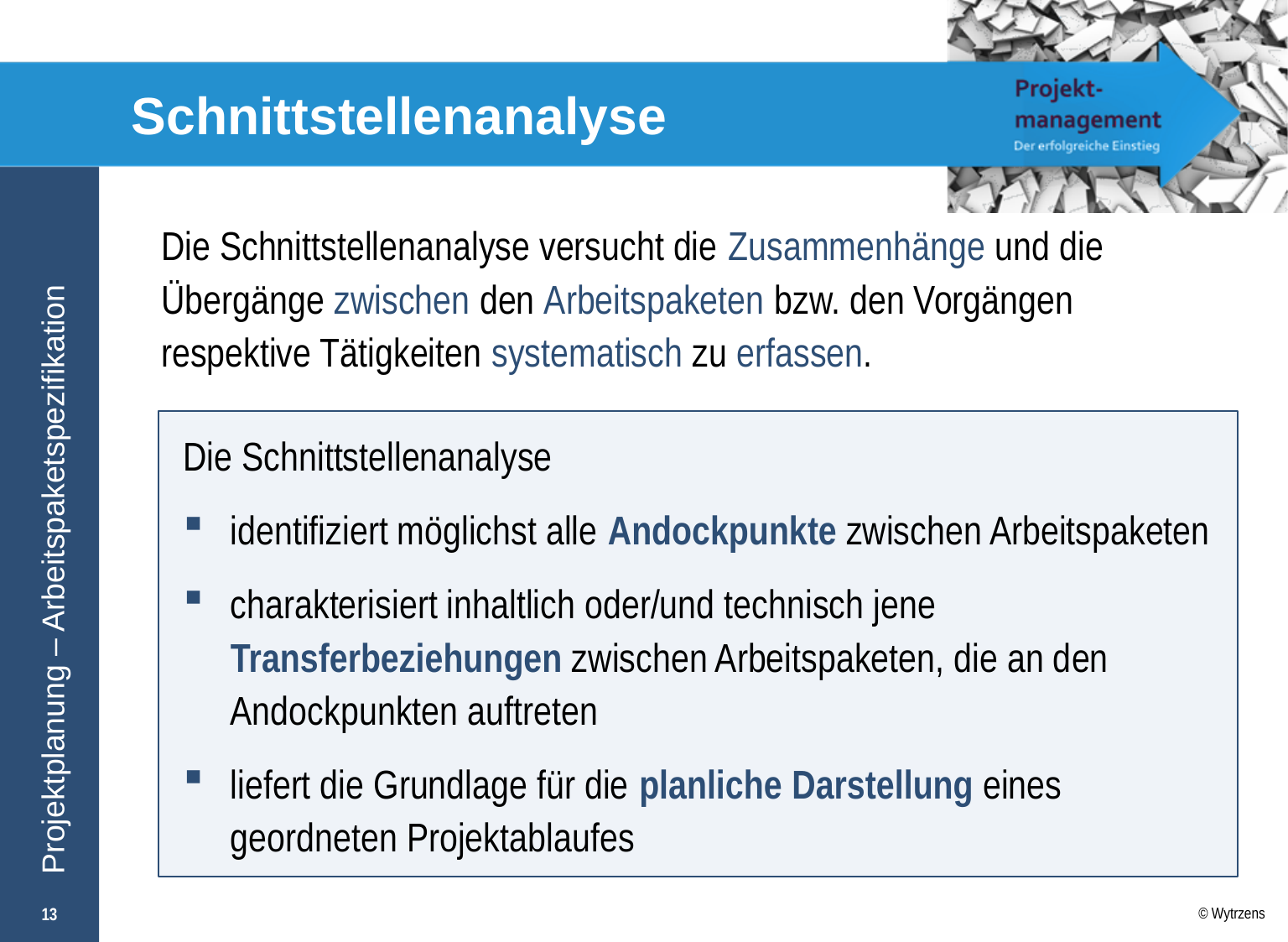

# Schnittstellenanalyse
Die Schnittstellenanalyse versucht die Zusammenhänge und die Übergänge zwischen den Arbeitspaketen bzw. den Vorgängen respektive Tätigkeiten systematisch zu erfassen.

Die Schnittstellenanalyse
identifiziert möglichst alle Andockpunkte zwischen Arbeitspaketen
charakterisiert inhaltlich oder/und technisch jene Transferbeziehungen zwischen Arbeitspaketen, die an den Andockpunkten auftreten
liefert die Grundlage für die planliche Darstellung eines
geordneten Projektablaufes
13